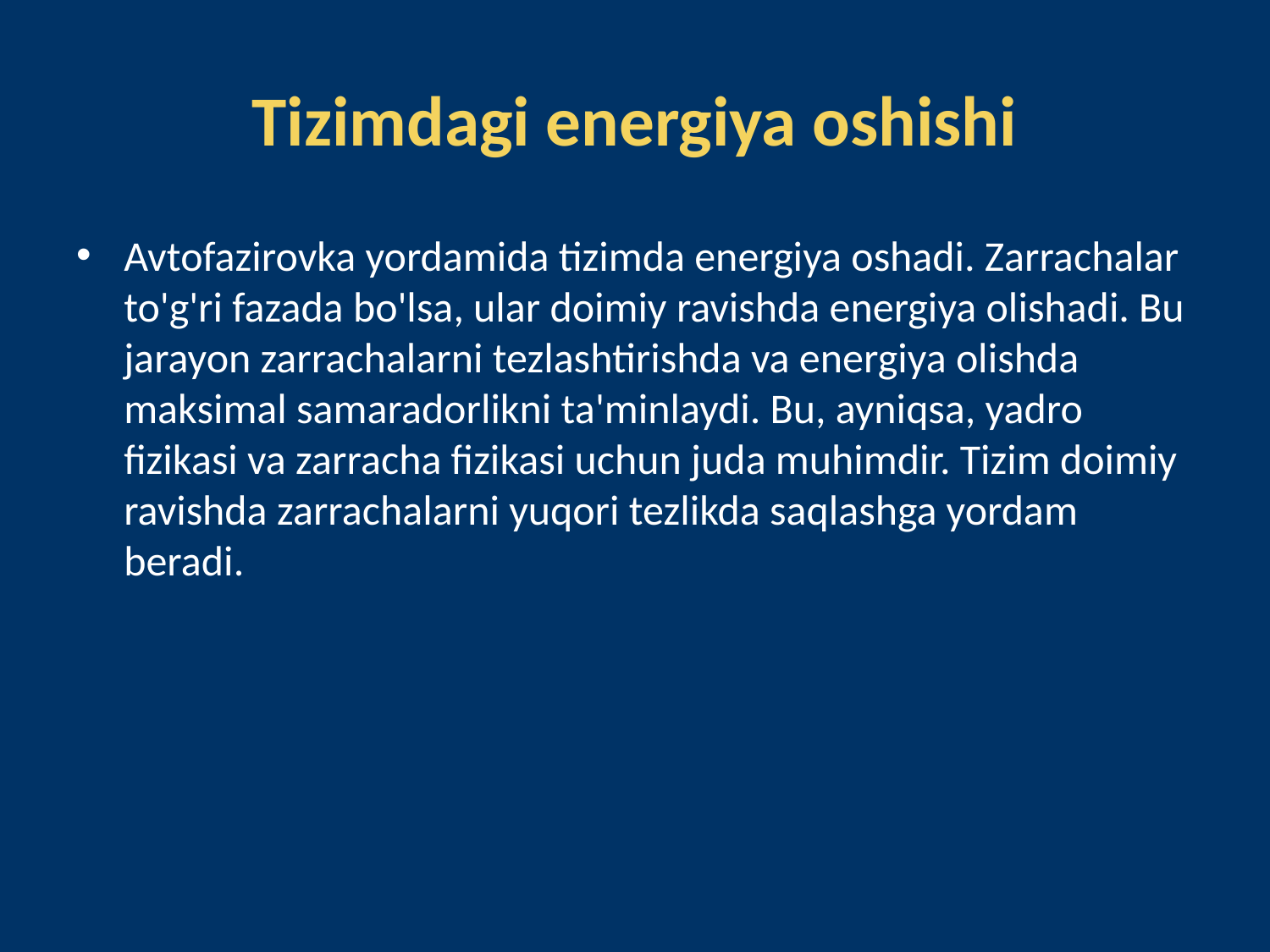

# Tizimdagi energiya oshishi
Avtofazirovka yordamida tizimda energiya oshadi. Zarrachalar to'g'ri fazada bo'lsa, ular doimiy ravishda energiya olishadi. Bu jarayon zarrachalarni tezlashtirishda va energiya olishda maksimal samaradorlikni ta'minlaydi. Bu, ayniqsa, yadro fizikasi va zarracha fizikasi uchun juda muhimdir. Tizim doimiy ravishda zarrachalarni yuqori tezlikda saqlashga yordam beradi.